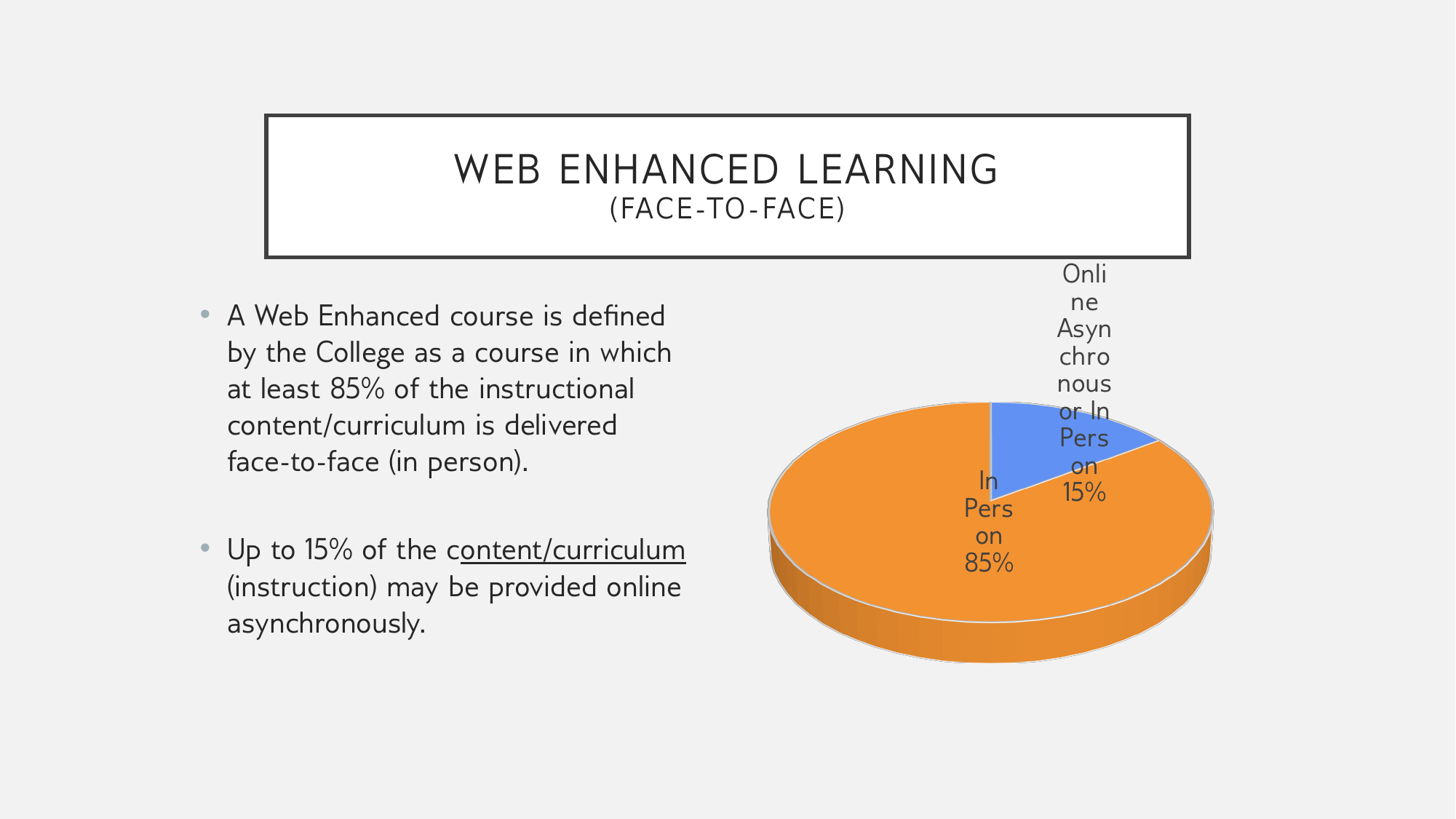

# Web Enhanced Learning (Face-To-face)

[unsupported chart]

A Web Enhanced course is defined by the College as a course in which at least 85% of the instructional content/curriculum is delivered face-to-face (in person).
Up to 15% of the content/curriculum (instruction) may be provided online asynchronously.